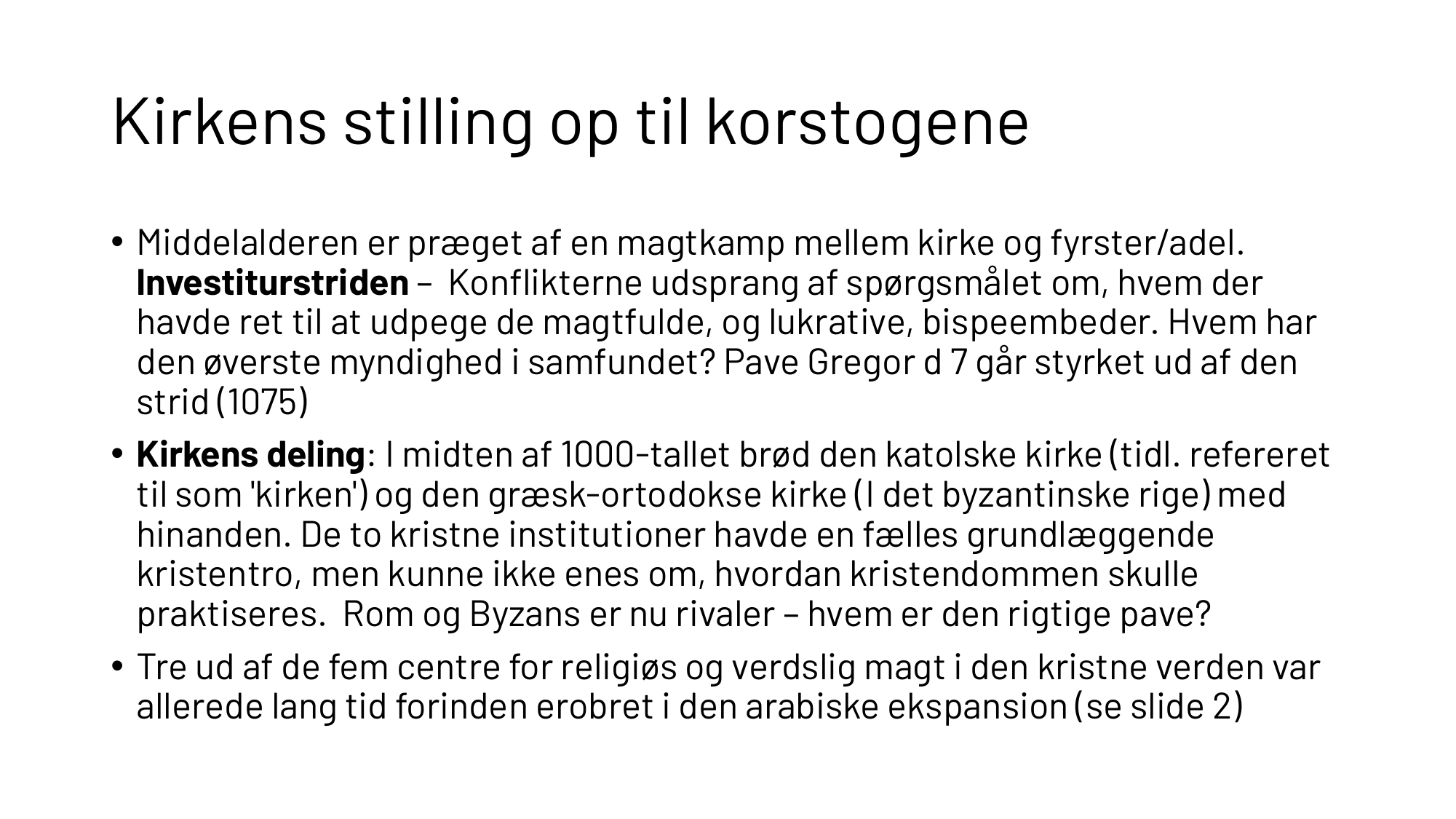

# Kirkens stilling op til korstogene
Middelalderen er præget af en magtkamp mellem kirke og fyrster/adel. Investiturstriden –  Konflikterne udsprang af spørgsmålet om, hvem der havde ret til at udpege de magtfulde, og lukrative, bispeembeder. Hvem har den øverste myndighed i samfundet? Pave Gregor d 7 går styrket ud af den strid (1075)
Kirkens deling: I midten af 1000-tallet brød den katolske kirke (tidl. refereret til som 'kirken') og den græsk-ortodokse kirke (I det byzantinske rige) med hinanden. De to kristne institutioner havde en fælles grundlæggende kristentro, men kunne ikke enes om, hvordan kristendommen skulle praktiseres.  Rom og Byzans er nu rivaler – hvem er den rigtige pave?
Tre ud af de fem centre for religiøs og verdslig magt i den kristne verden var allerede lang tid forinden erobret i den arabiske ekspansion (se slide 2)